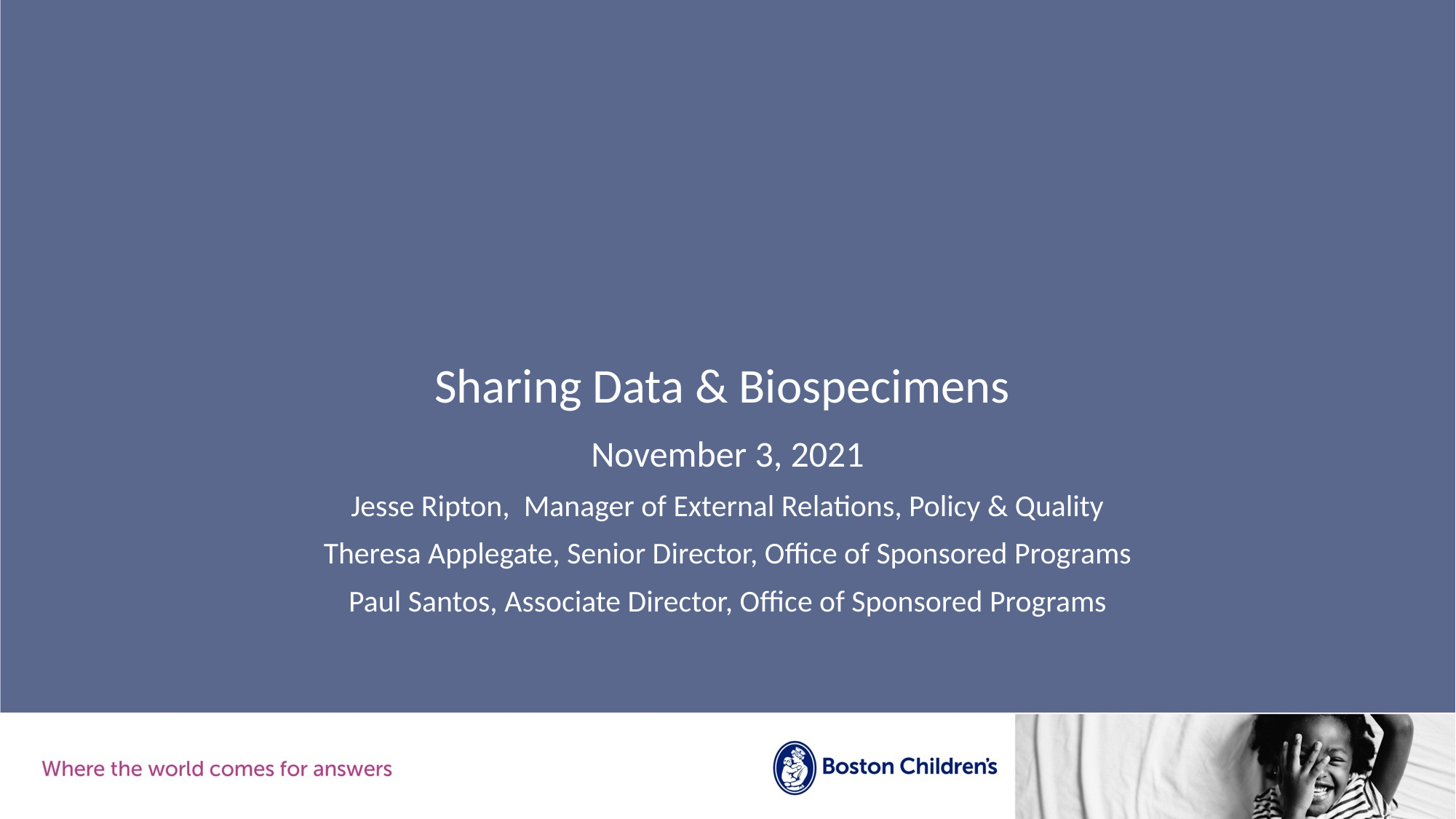

# Sharing Data & Biospecimens
November 3, 2021
Jesse Ripton,  Manager of External Relations, Policy & Quality
Theresa Applegate, Senior Director, Office of Sponsored Programs
Paul Santos, Associate Director, Office of Sponsored Programs